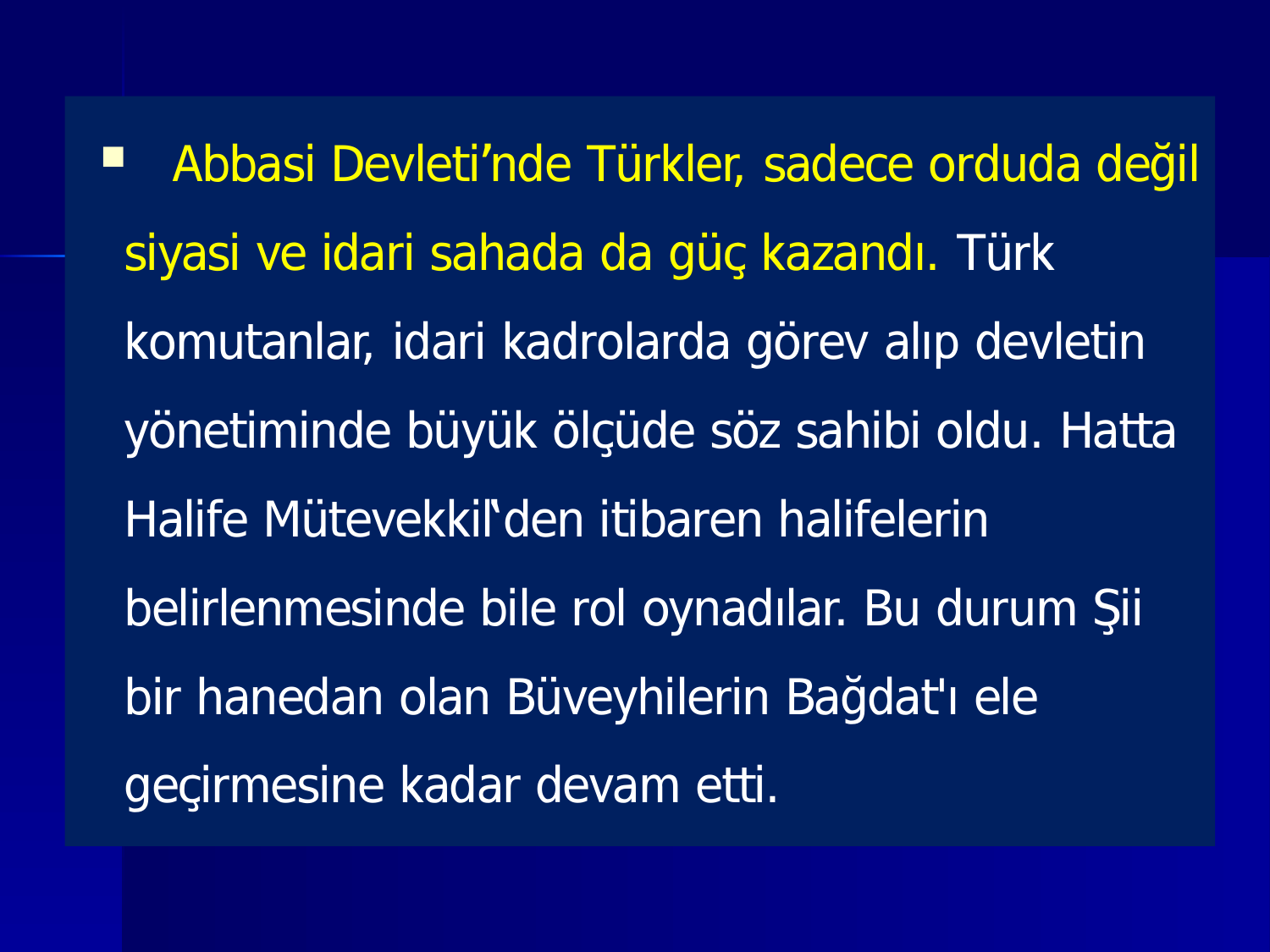

Abbasi Devleti’nde Türkler, sadece orduda değil siyasi ve idari sahada da güç kazandı. Türk komutanlar, idari kadrolarda görev alıp devletin yönetiminde büyük ölçüde söz sahibi oldu. Hatta Halife Mütevekkil‘den itibaren halifelerin belirlenmesinde bile rol oynadılar. Bu durum Şii bir hanedan olan Büveyhilerin Bağdat'ı ele geçirmesine kadar devam etti.